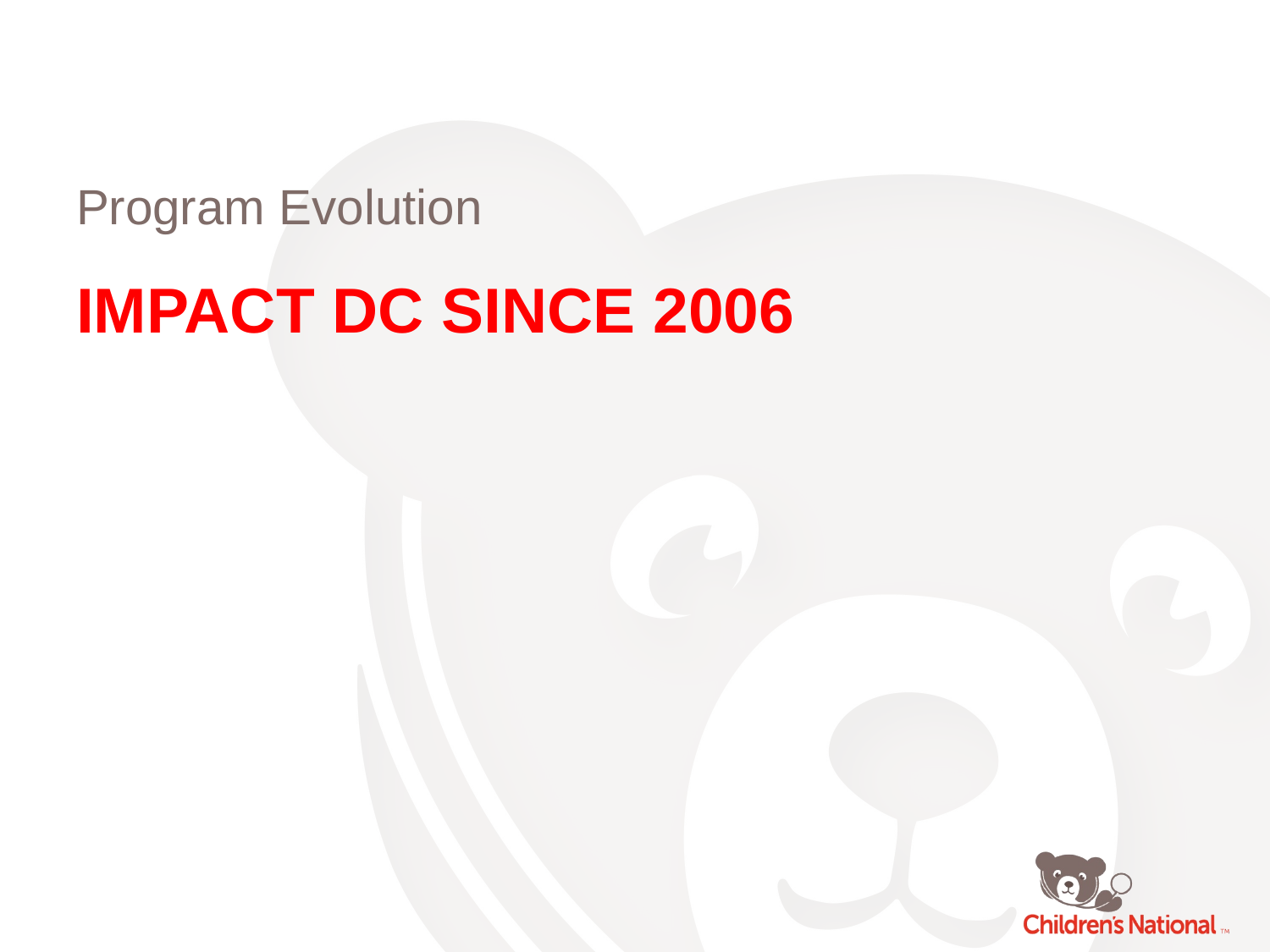

Program Evolution
# IMPACT DC Since 2006